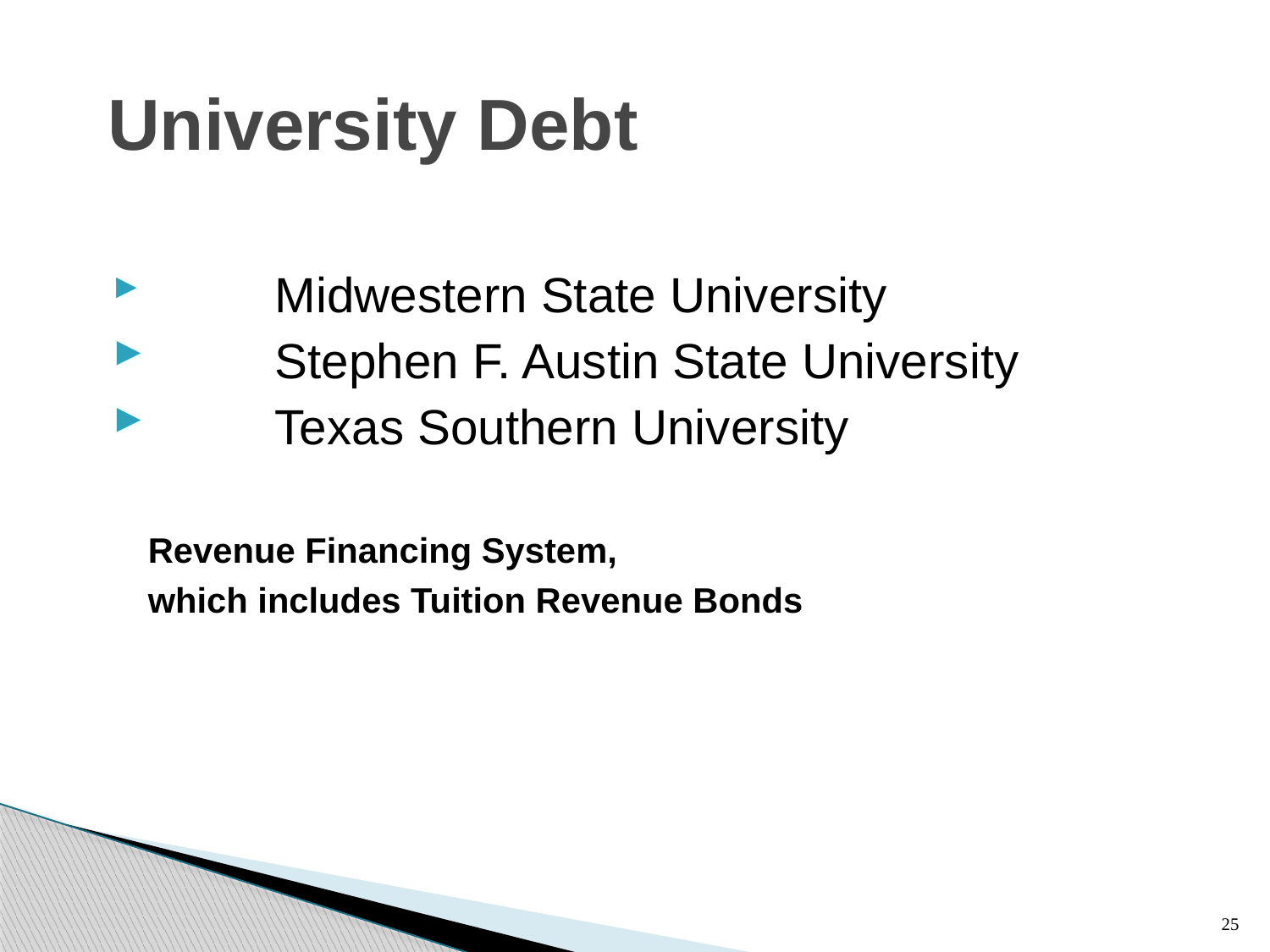

# University Debt

 	Midwestern State University
 	Stephen F. Austin State University
 	Texas Southern University

	Revenue Financing System,
	which includes Tuition Revenue Bonds
25